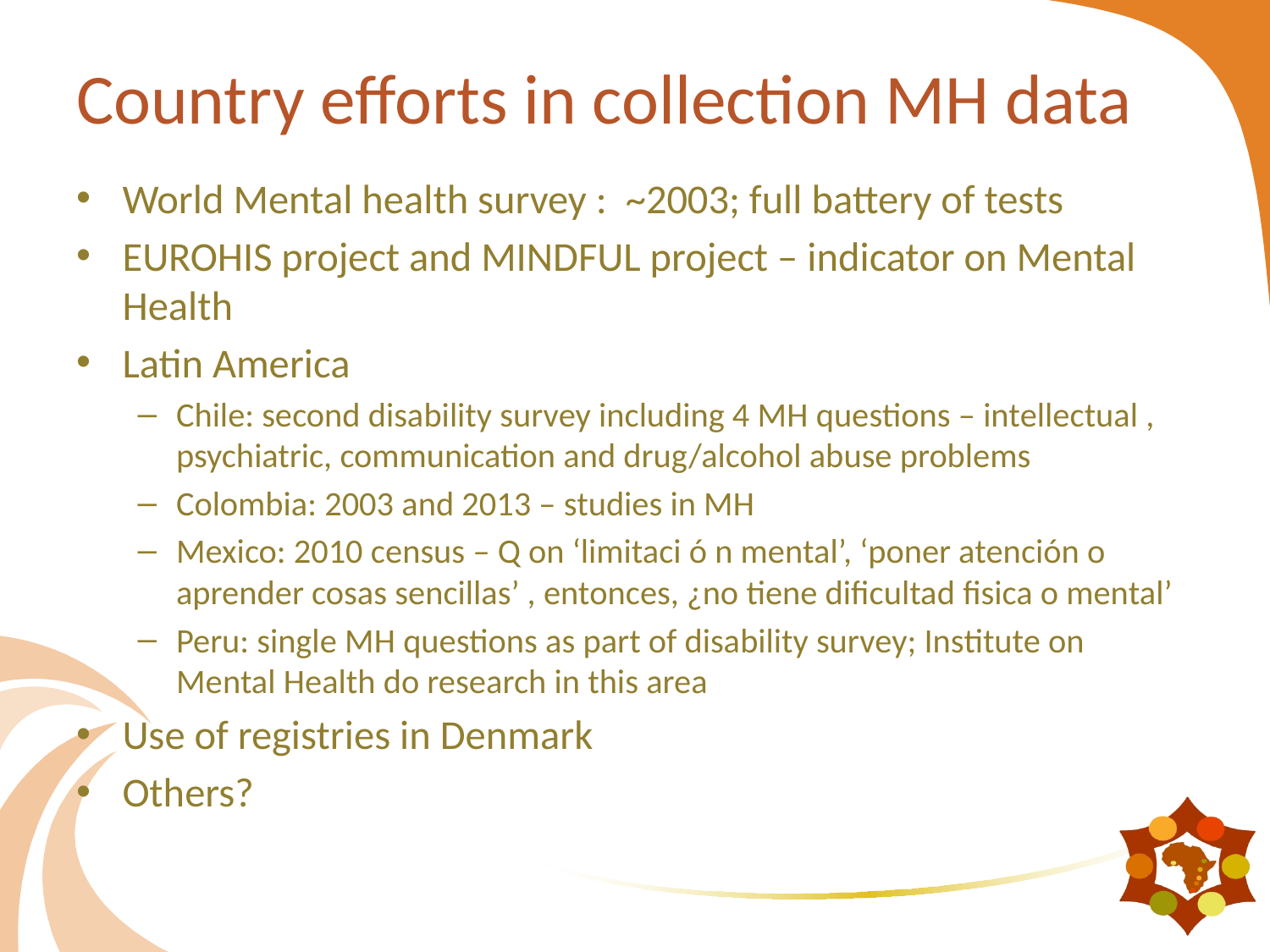

# Country efforts in collection MH data
World Mental health survey :  ~2003; full battery of tests
EUROHIS project and MINDFUL project – indicator on Mental Health
Latin America
Chile: second disability survey including 4 MH questions – intellectual , psychiatric, communication and drug/alcohol abuse problems
Colombia: 2003 and 2013 – studies in MH
Mexico: 2010 census – Q on ‘limitaci ó n mental’, ‘poner atención o aprender cosas sencillas’ , entonces, ¿no tiene dificultad fisica o mental’
Peru: single MH questions as part of disability survey; Institute on Mental Health do research in this area
Use of registries in Denmark
Others?